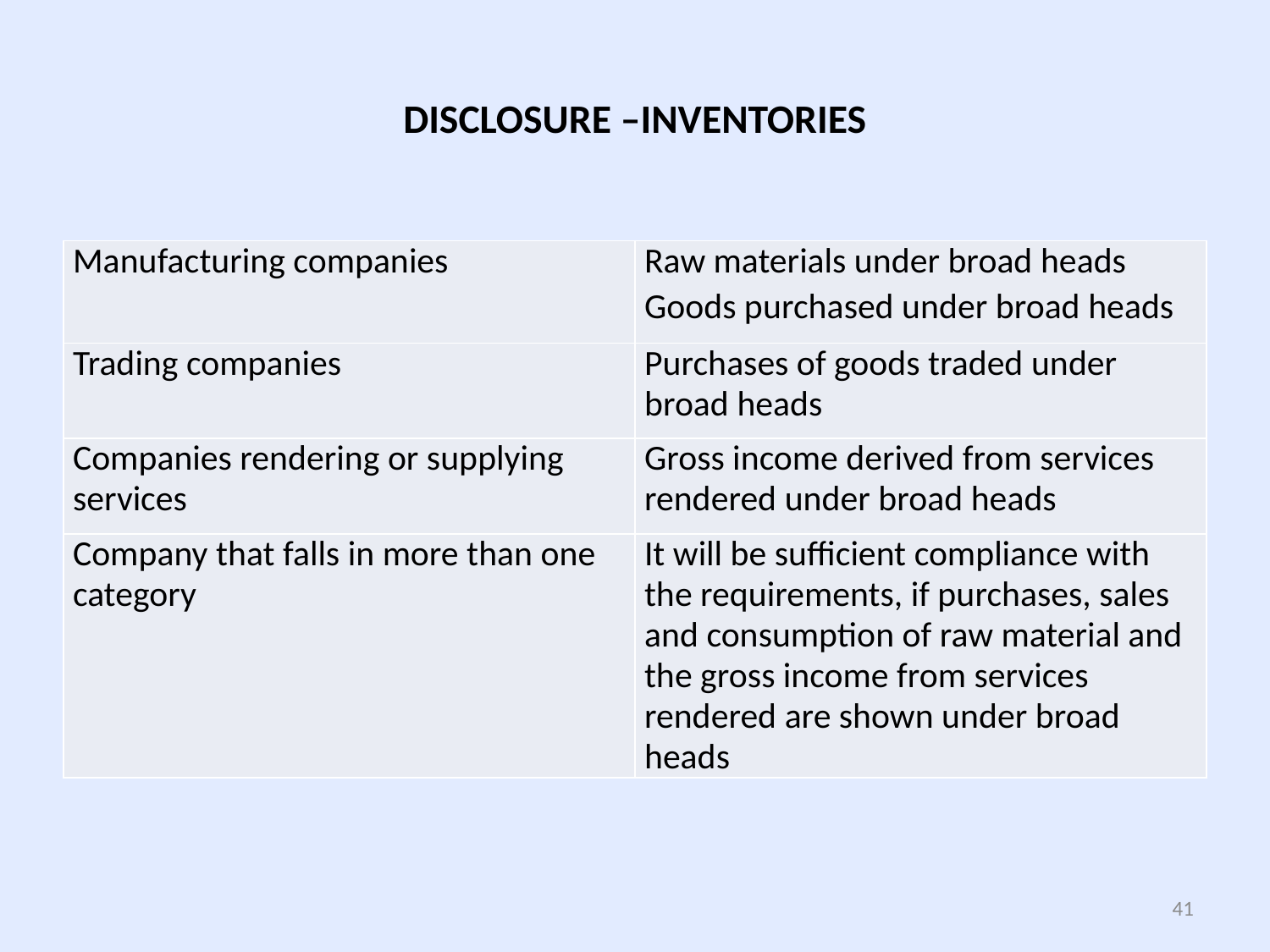

# DISCLOSURE –INVENTORIES
| Manufacturing companies | Raw materials under broad heads Goods purchased under broad heads |
| --- | --- |
| Trading companies | Purchases of goods traded under broad heads |
| Companies rendering or supplying services | Gross income derived from services rendered under broad heads |
| Company that falls in more than one category | It will be sufficient compliance with the requirements, if purchases, sales and consumption of raw material and the gross income from services rendered are shown under broad heads |
41